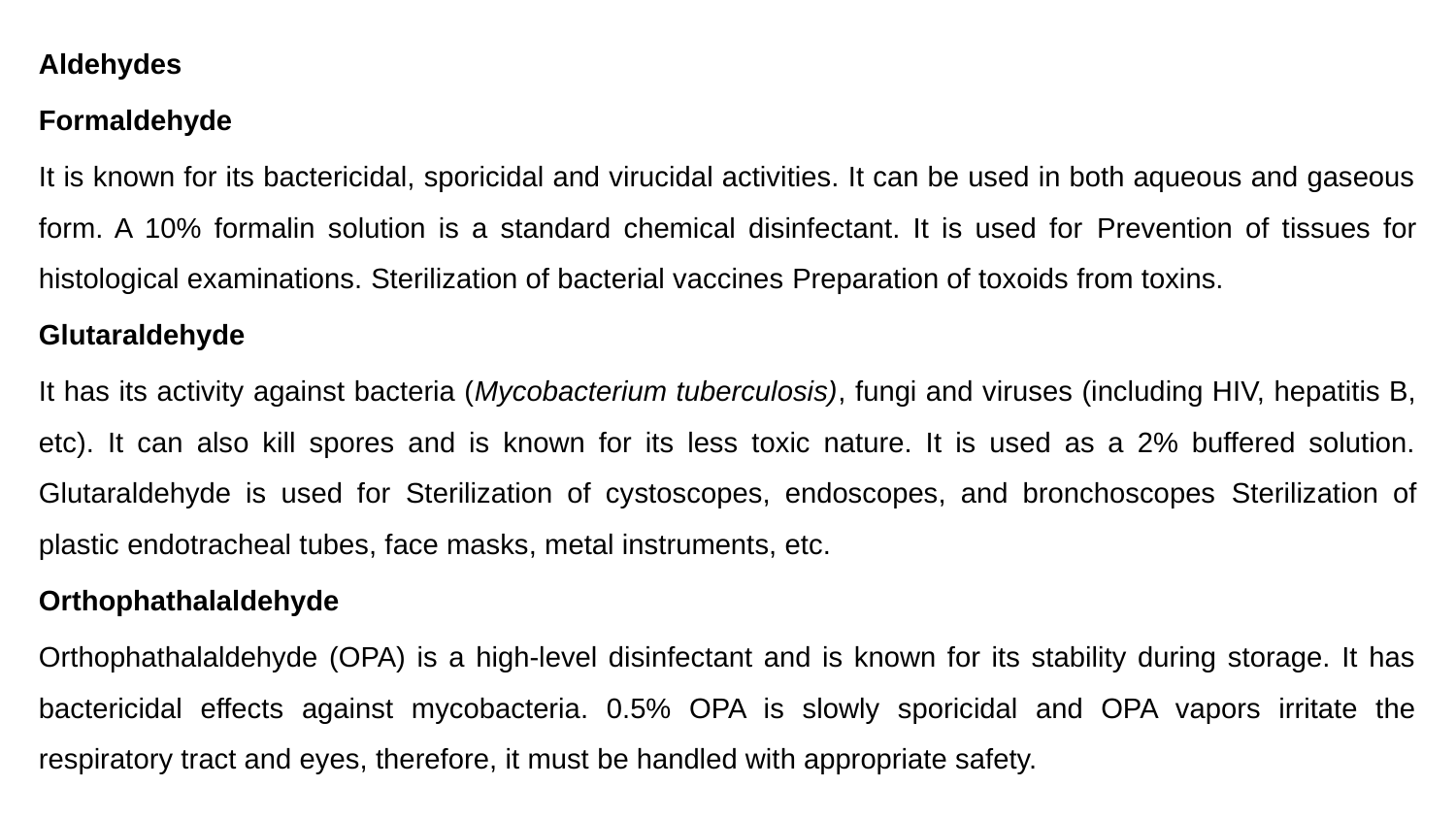

Aldehydes
Formaldehyde
It is known for its bactericidal, sporicidal and virucidal activities. It can be used in both aqueous and gaseous form. A 10% formalin solution is a standard chemical disinfectant. It is used for Prevention of tissues for histological examinations. Sterilization of bacterial vaccines Preparation of toxoids from toxins.
Glutaraldehyde
It has its activity against bacteria (Mycobacterium tuberculosis), fungi and viruses (including HIV, hepatitis B, etc). It can also kill spores and is known for its less toxic nature. It is used as a 2% buffered solution. Glutaraldehyde is used for Sterilization of cystoscopes, endoscopes, and bronchoscopes Sterilization of plastic endotracheal tubes, face masks, metal instruments, etc.
Orthophathalaldehyde
Orthophathalaldehyde (OPA) is a high-level disinfectant and is known for its stability during storage. It has bactericidal effects against mycobacteria. 0.5% OPA is slowly sporicidal and OPA vapors irritate the respiratory tract and eyes, therefore, it must be handled with appropriate safety.